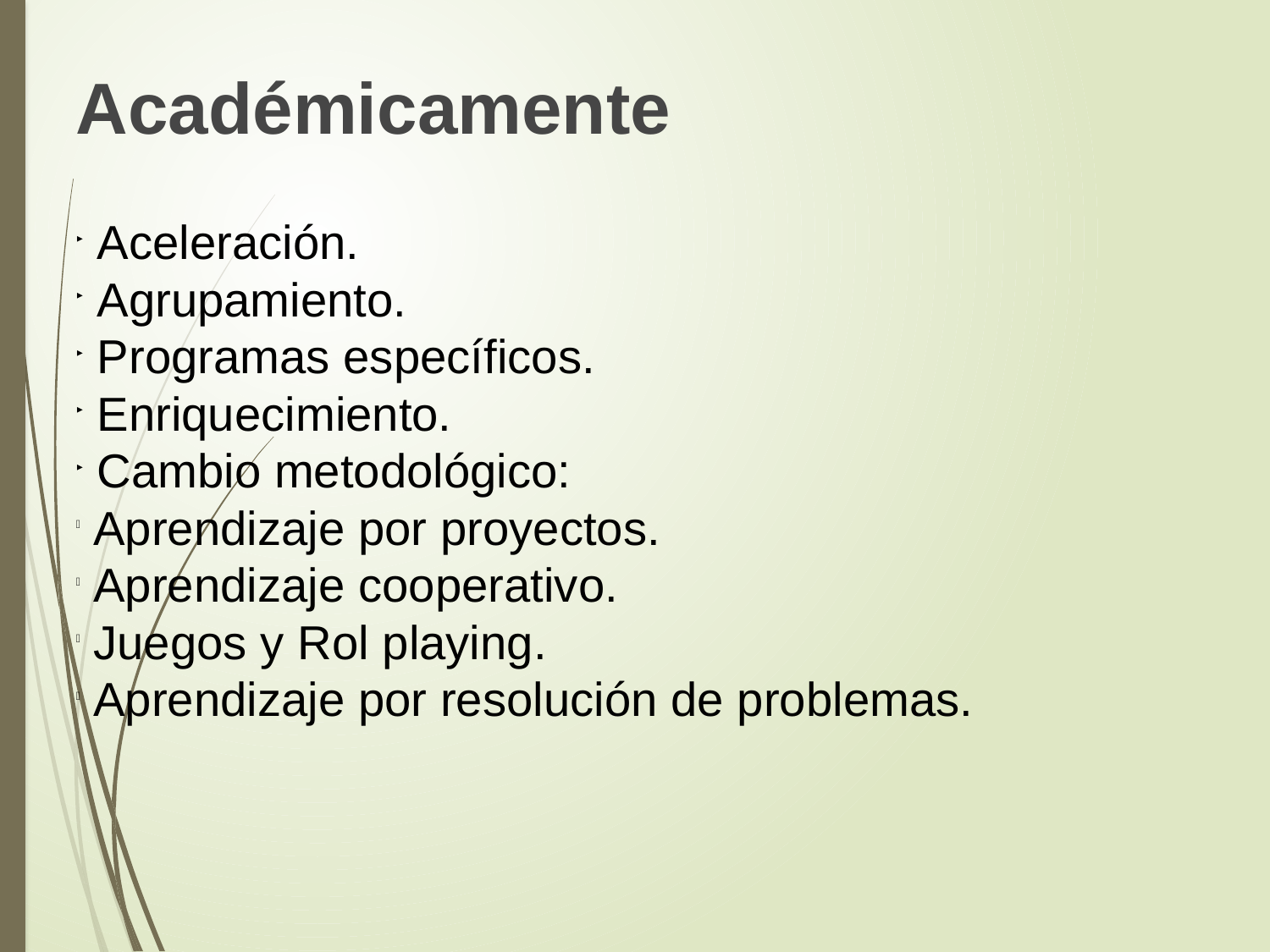

Académicamente
 Aceleración.
 Agrupamiento.
 Programas específicos.
 Enriquecimiento.
 Cambio metodológico:
 Aprendizaje por proyectos.
 Aprendizaje cooperativo.
 Juegos y Rol playing.
 Aprendizaje por resolución de problemas.